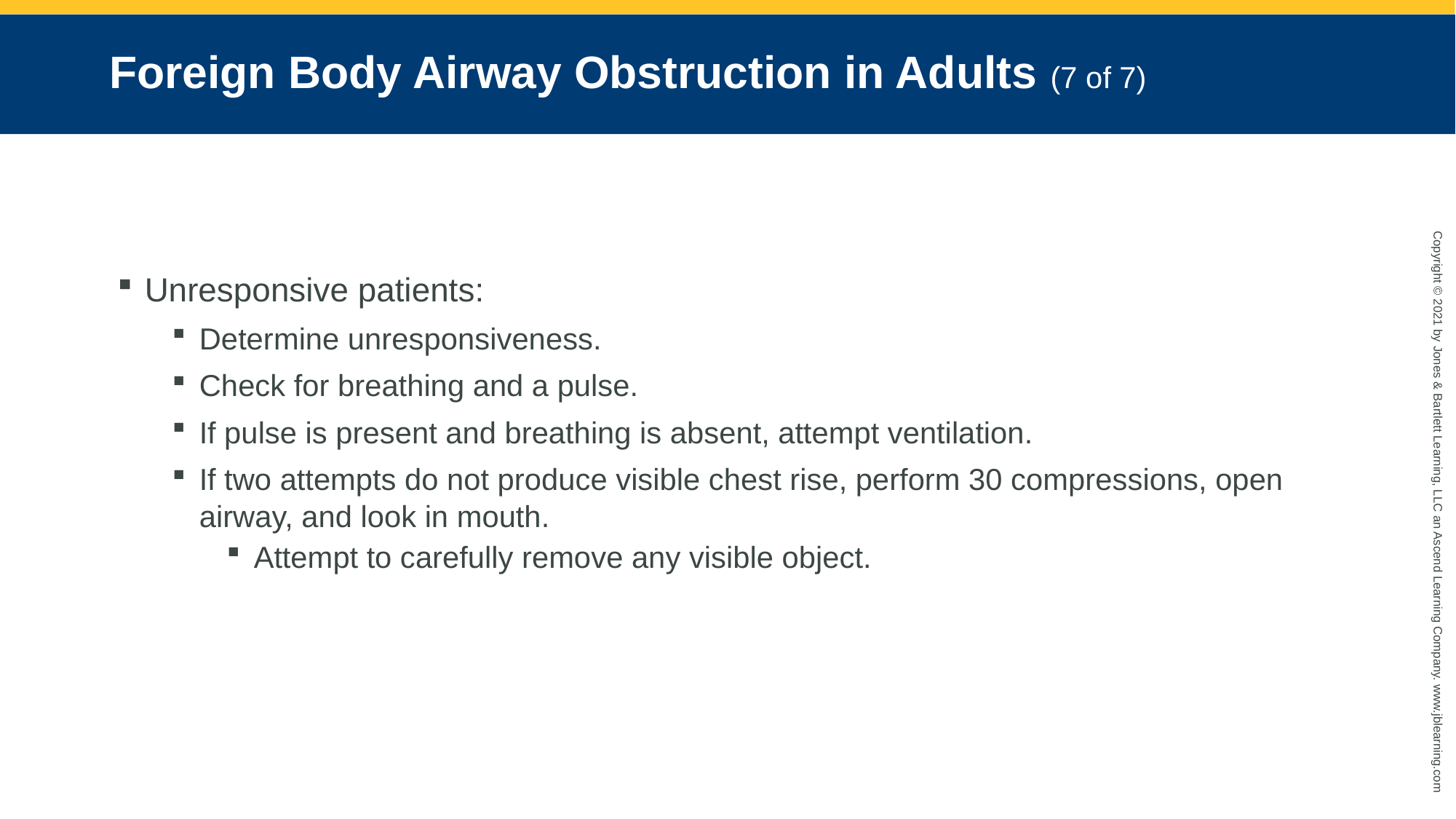

# Foreign Body Airway Obstruction in Adults (7 of 7)
Unresponsive patients:
Determine unresponsiveness.
Check for breathing and a pulse.
If pulse is present and breathing is absent, attempt ventilation.
If two attempts do not produce visible chest rise, perform 30 compressions, open airway, and look in mouth.
Attempt to carefully remove any visible object.